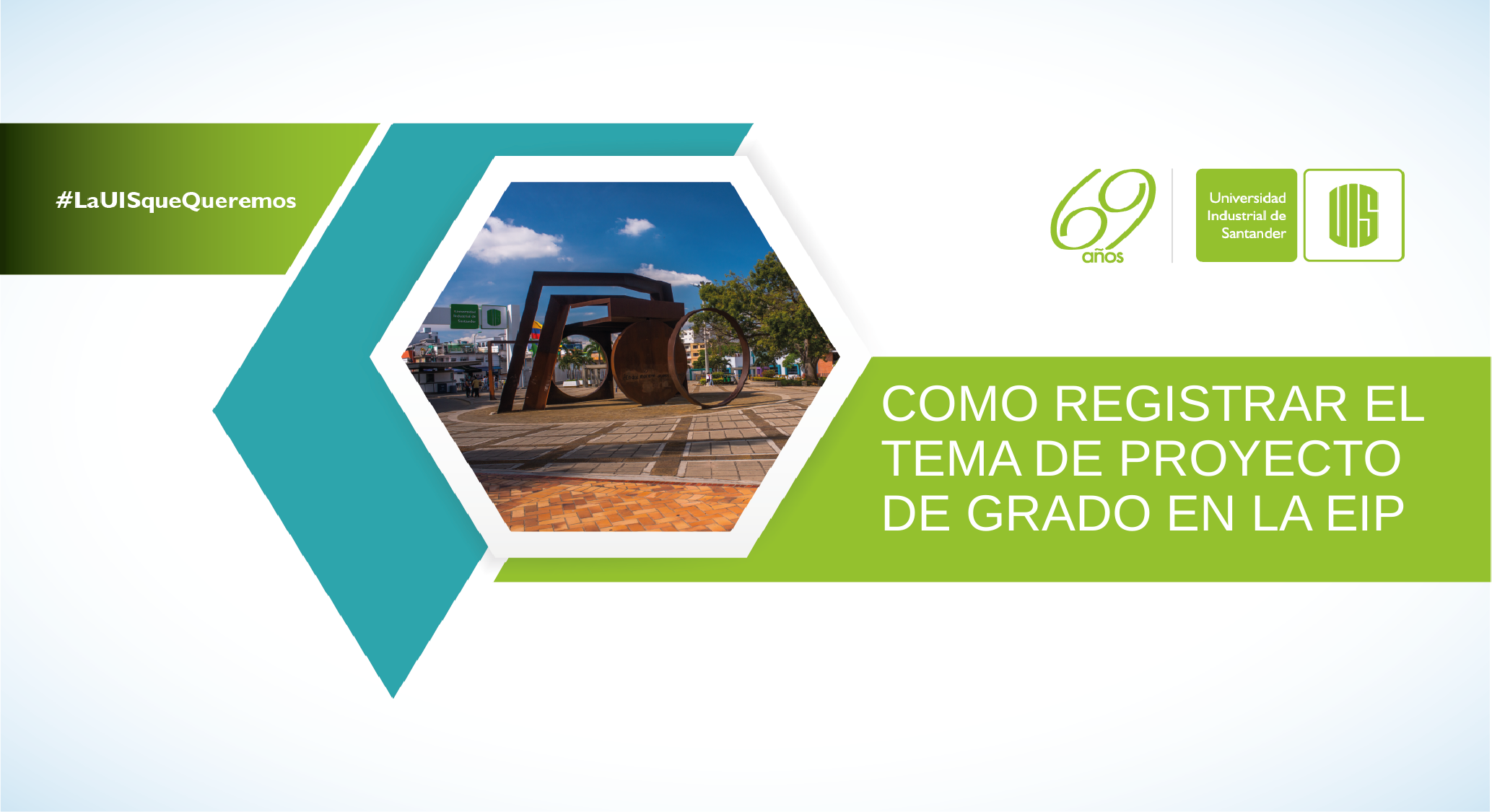

# COMO REGISTRAR EL TEMA DE PROYECTO DE GRADO EN LA EIP
Nombre UAA